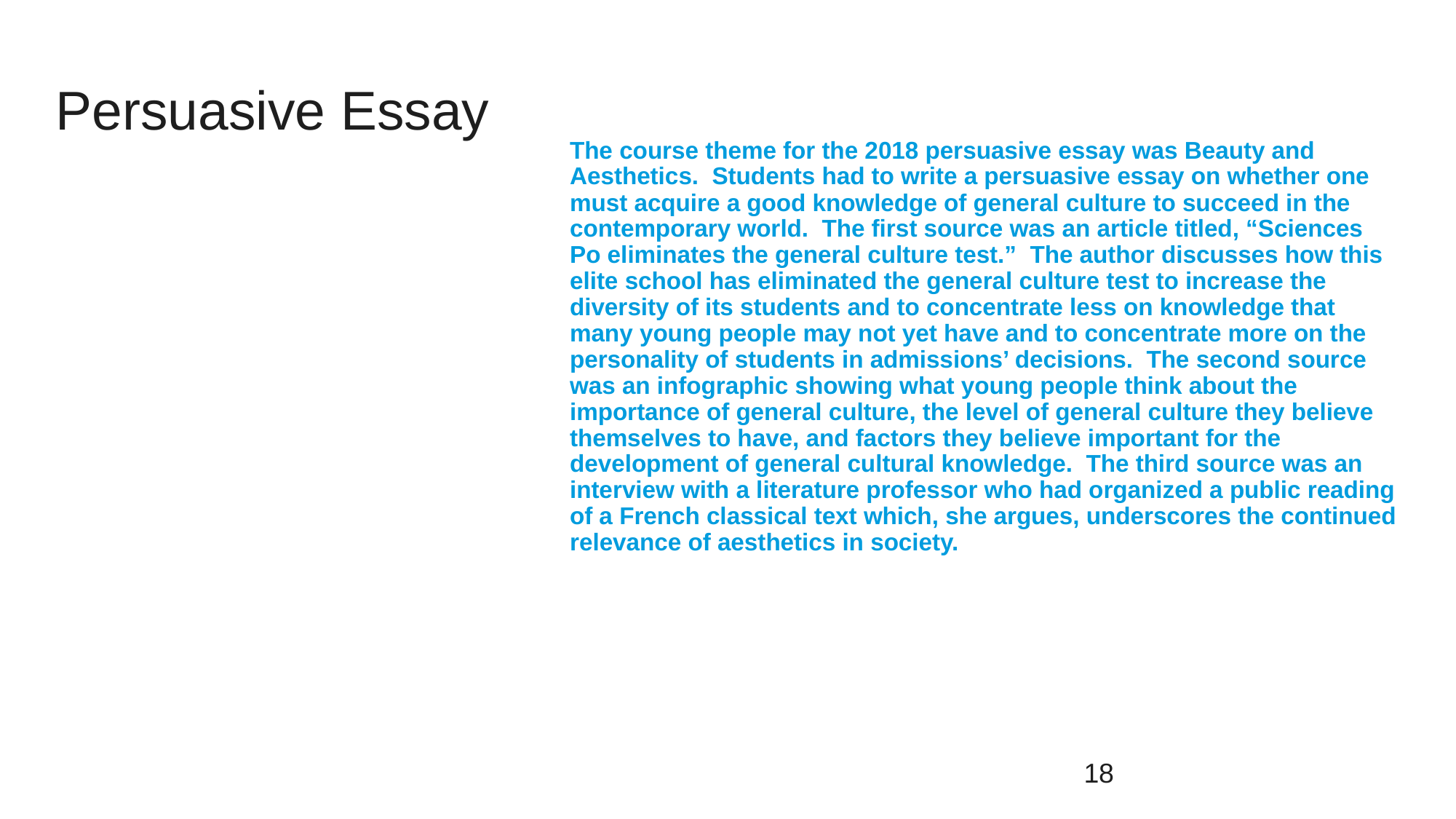

# Persuasive Essay

The course theme for the 2018 persuasive essay was Beauty and Aesthetics.  Students had to write a persuasive essay on whether one must acquire a good knowledge of general culture to succeed in the contemporary world.  The first source was an article titled, “Sciences Po eliminates the general culture test.”  The author discusses how this elite school has eliminated the general culture test to increase the diversity of its students and to concentrate less on knowledge that many young people may not yet have and to concentrate more on the personality of students in admissions’ decisions.  The second source was an infographic showing what young people think about the importance of general culture, the level of general culture they believe themselves to have, and factors they believe important for the development of general cultural knowledge.  The third source was an interview with a literature professor who had organized a public reading of a French classical text which, she argues, underscores the continued relevance of aesthetics in society.

18